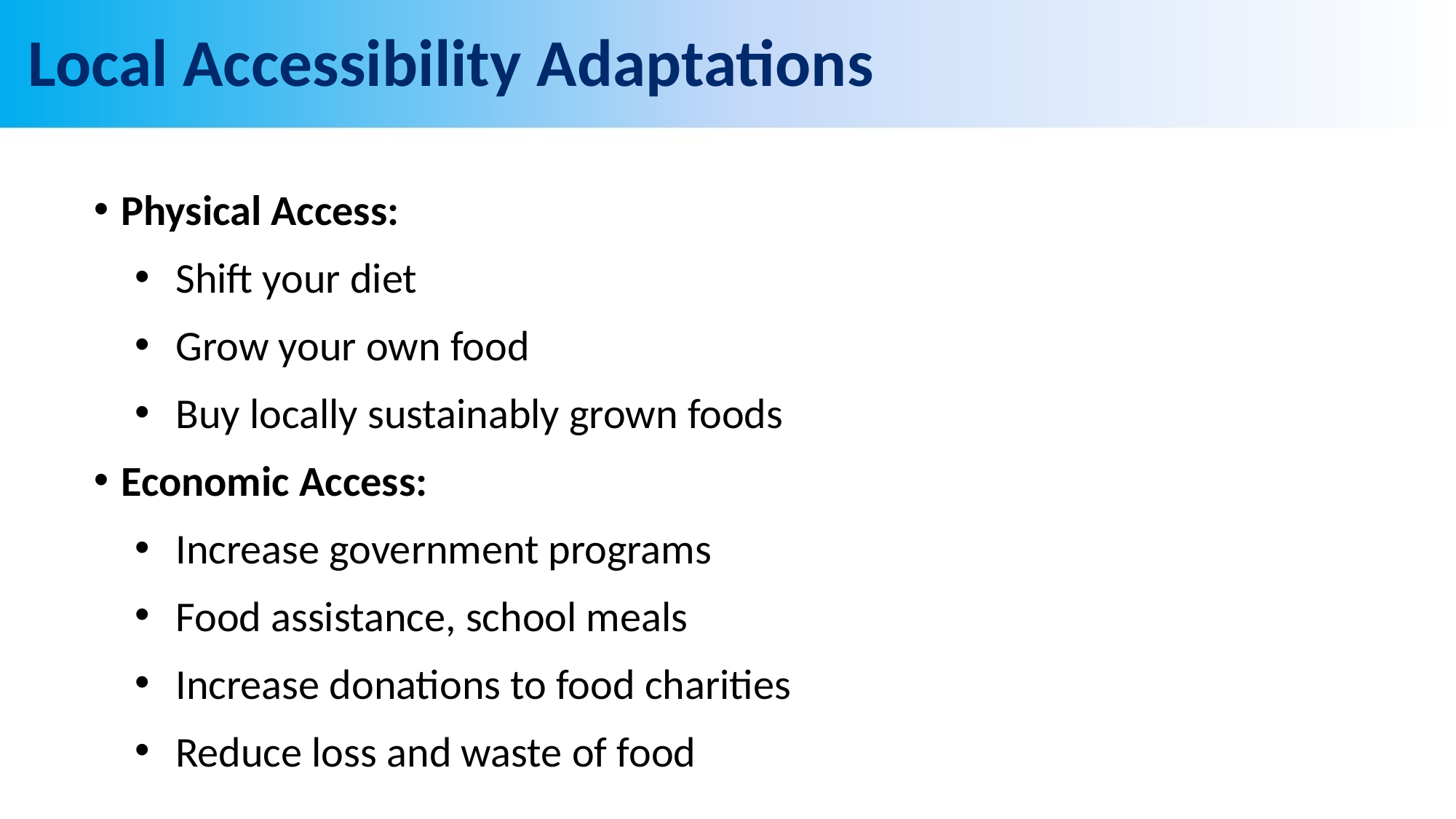

# Local Accessibility Adaptations
Physical Access:
Shift your diet
Grow your own food
Buy locally sustainably grown foods
Economic Access:
Increase government programs
Food assistance, school meals
Increase donations to food charities
Reduce loss and waste of food